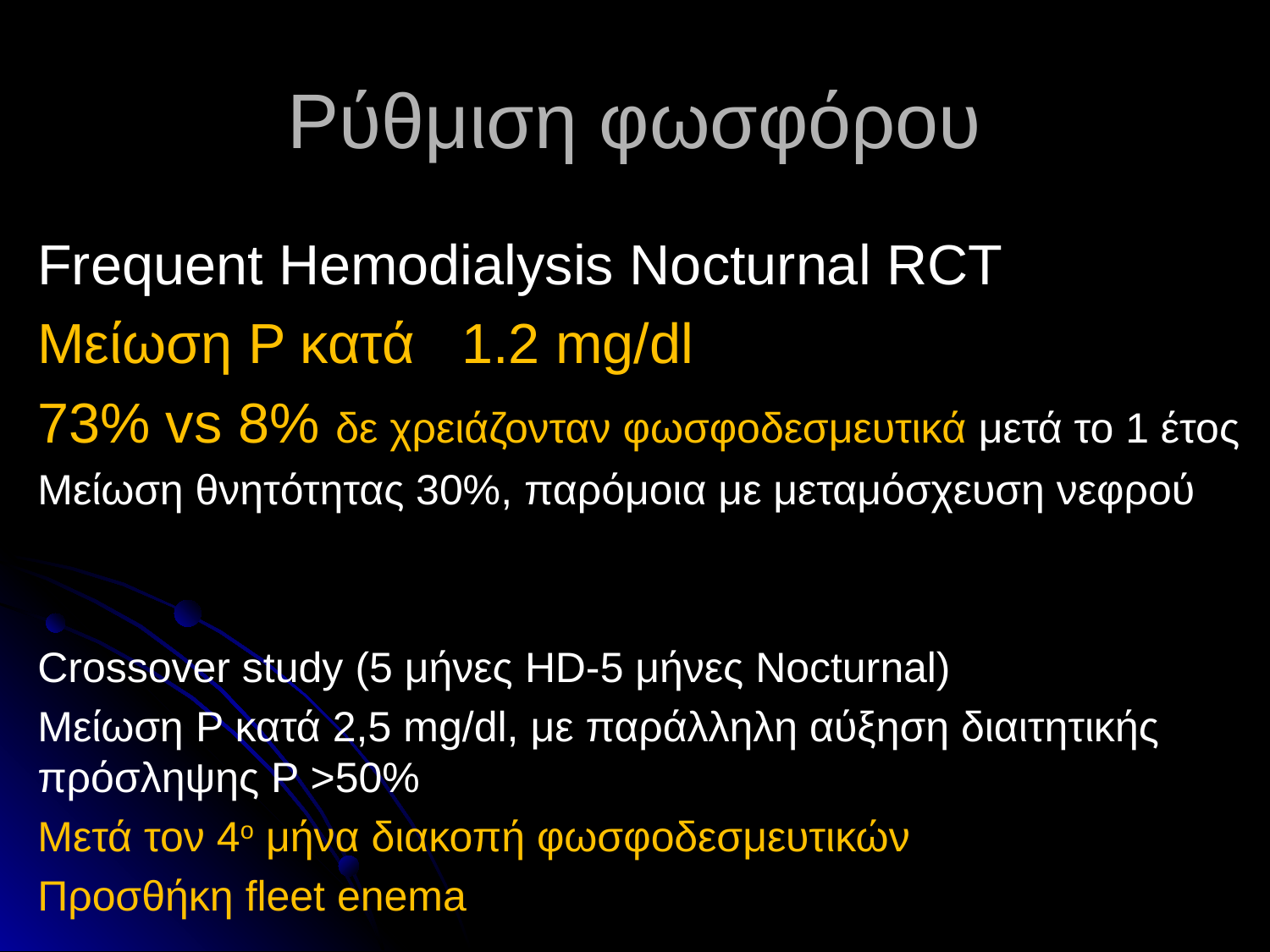

# Ρύθμιση φωσφόρου
Frequent Hemodialysis Nocturnal RCT
Μείωση P κατά   1.2 mg/dl
73% vs 8% δε χρειάζονταν φωσφοδεσμευτικά μετά το 1 έτος
Μείωση θνητότητας 30%, παρόμοια με μεταμόσχευση νεφρού

Crossover study (5 μήνες HD-5 μήνες Nocturnal)
Μείωση P κατά 2,5 mg/dl, με παράλληλη αύξηση διαιτητικής πρόσληψης P >50%
Μετά τον 4ο μήνα διακοπή φωσφοδεσμευτικών
Προσθήκη fleet enema